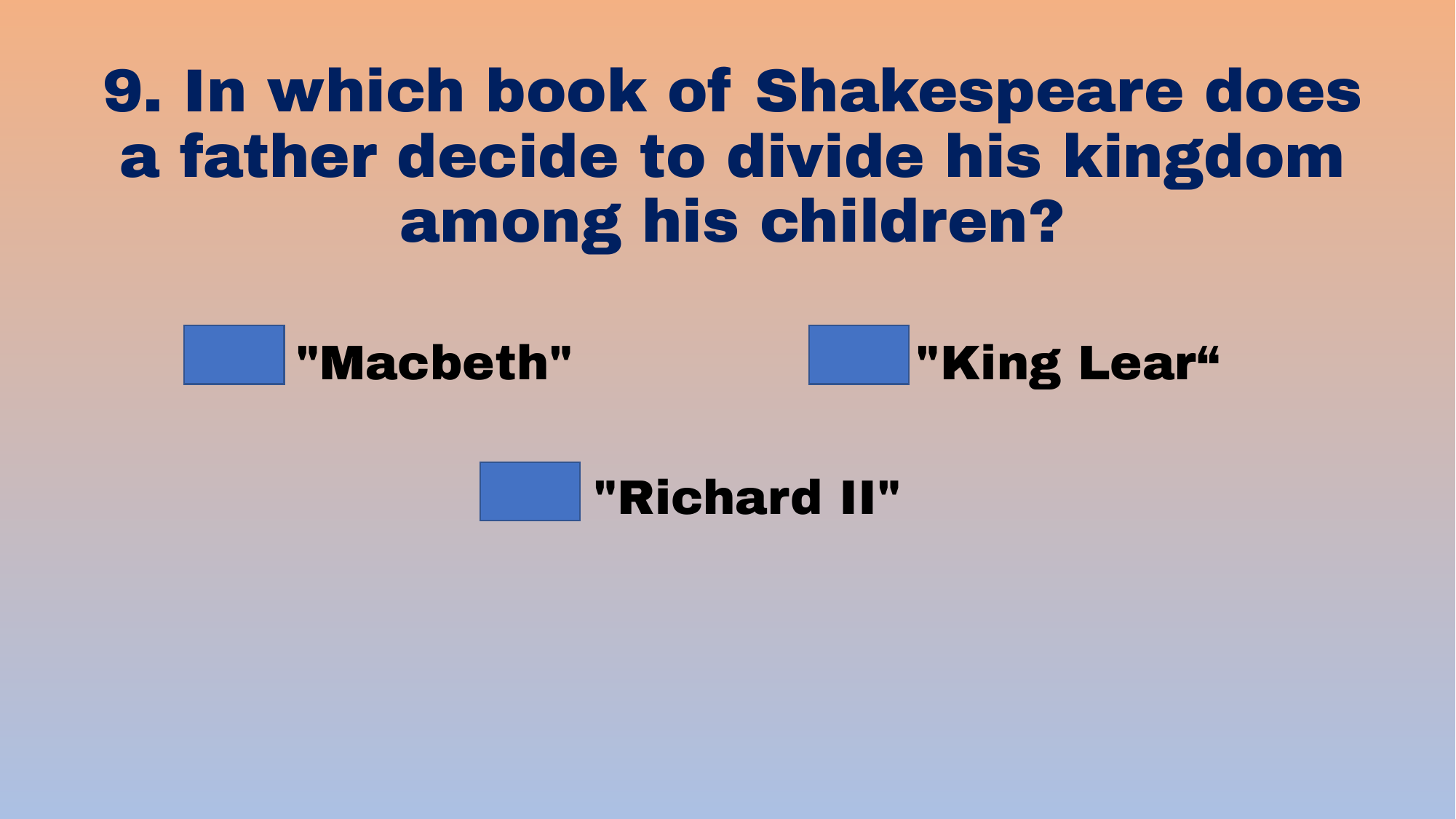

# 9. In which book of Shakespeare does a father decide to divide his kingdom among his children?

             "Macbeth"                        "King Lear“

                                  "Richard II"